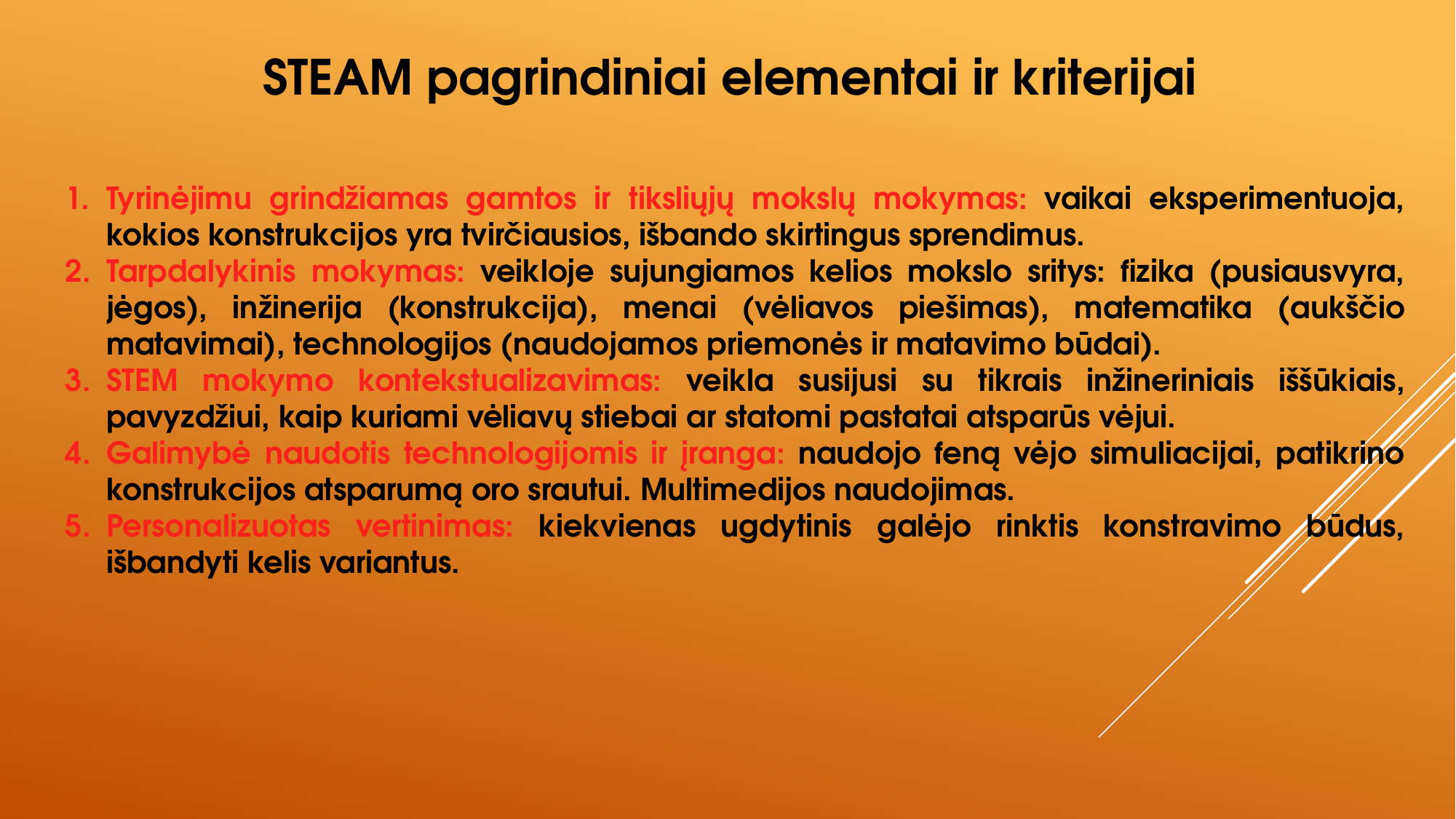

STEAM pagrindiniai elementai ir kriterijai
Tyrinėjimu grindžiamas gamtos ir tiksliųjų mokslų mokymas: vaikai eksperimentuoja, kokios konstrukcijos yra tvirčiausios, išbando skirtingus sprendimus.
Tarpdalykinis mokymas: veikloje sujungiamos kelios mokslo sritys: fizika (pusiausvyra, jėgos), inžinerija (konstrukcija), menai (vėliavos piešimas), matematika (aukščio matavimai), technologijos (naudojamos priemonės ir matavimo būdai).
STEM mokymo kontekstualizavimas: veikla susijusi su tikrais inžineriniais iššūkiais, pavyzdžiui, kaip kuriami vėliavų stiebai ar statomi pastatai atsparūs vėjui.
Galimybė naudotis technologijomis ir įranga: naudojo feną vėjo simuliacijai, patikrino konstrukcijos atsparumą oro srautui. Multimedijos naudojimas.
Personalizuotas vertinimas: kiekvienas ugdytinis galėjo rinktis konstravimo būdus, išbandyti kelis variantus.